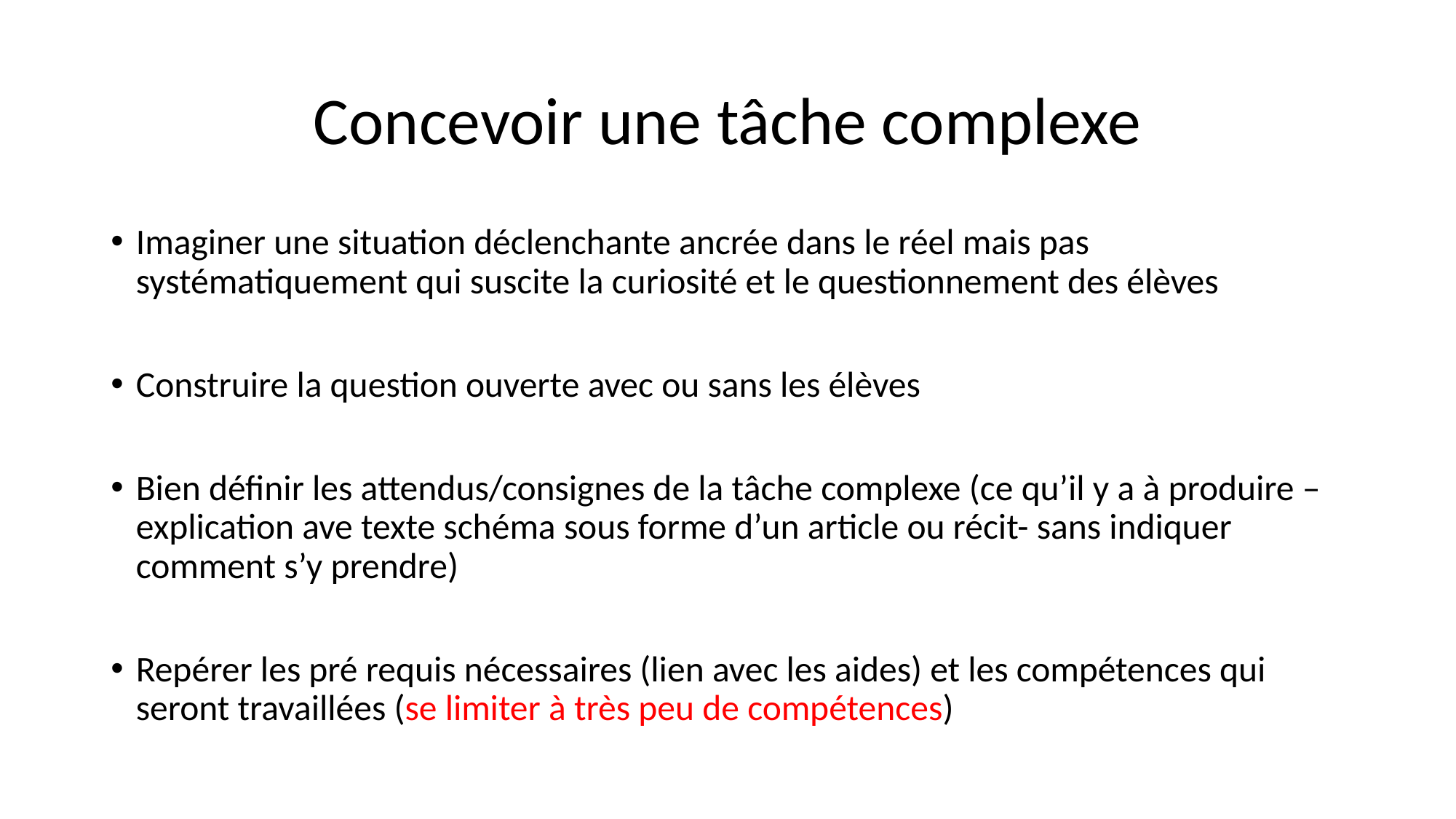

# Concevoir une tâche complexe
Imaginer une situation déclenchante ancrée dans le réel mais pas systématiquement qui suscite la curiosité et le questionnement des élèves

Construire la question ouverte avec ou sans les élèves

Bien définir les attendus/consignes de la tâche complexe (ce qu’il y a à produire – explication ave texte schéma sous forme d’un article ou récit- sans indiquer comment s’y prendre)

Repérer les pré requis nécessaires (lien avec les aides) et les compétences qui seront travaillées (se limiter à très peu de compétences)